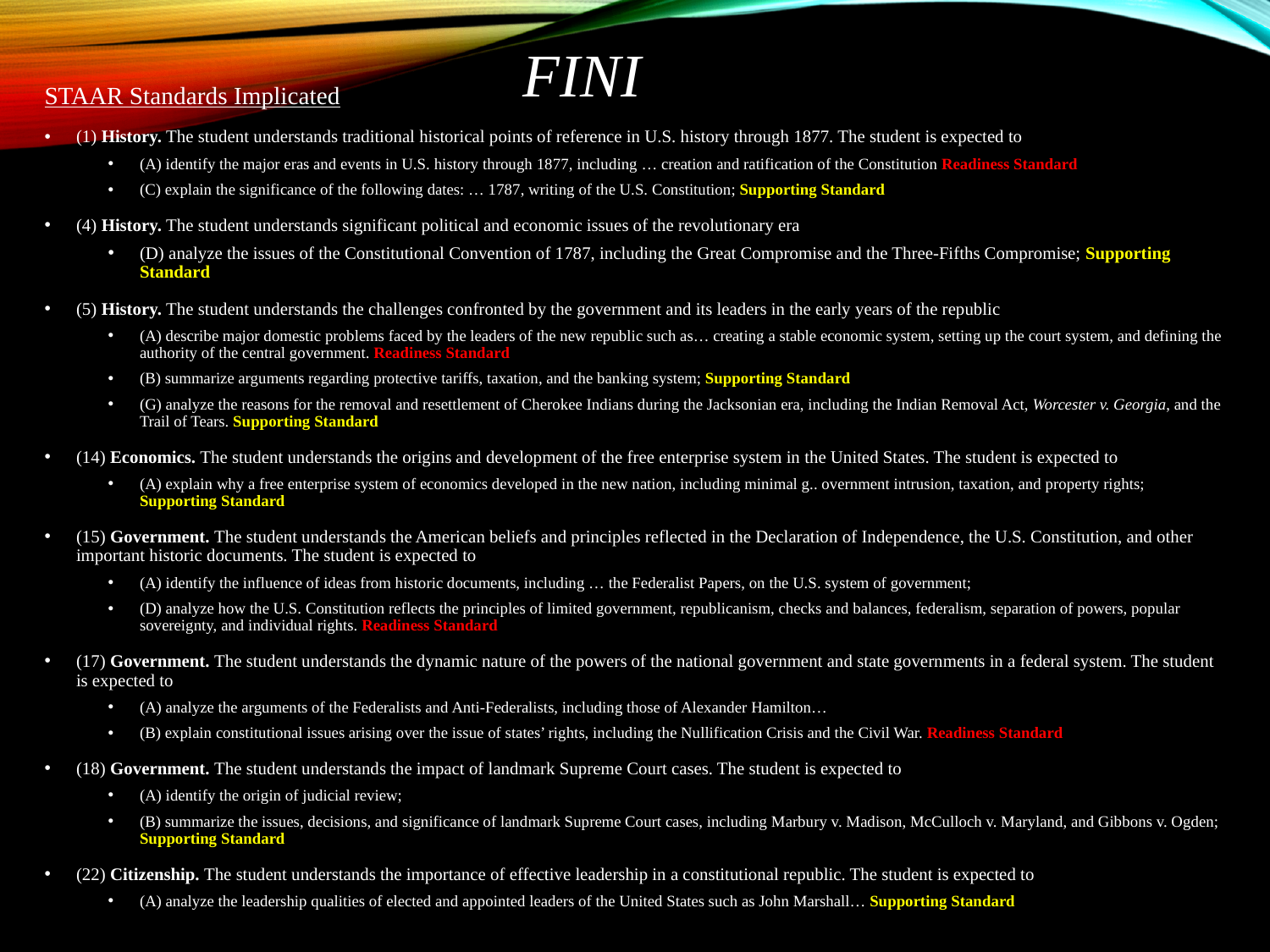

# Fini
STAAR Standards Implicated
(1) History. The student understands traditional historical points of reference in U.S. history through 1877. The student is expected to
(A) identify the major eras and events in U.S. history through 1877, including … creation and ratification of the Constitution Readiness Standard
(C) explain the significance of the following dates: … 1787, writing of the U.S. Constitution; Supporting Standard
(4) History. The student understands significant political and economic issues of the revolutionary era
(D) analyze the issues of the Constitutional Convention of 1787, including the Great Compromise and the Three-Fifths Compromise; Supporting Standard
(5) History. The student understands the challenges confronted by the government and its leaders in the early years of the republic
(A) describe major domestic problems faced by the leaders of the new republic such as… creating a stable economic system, setting up the court system, and defining the authority of the central government. Readiness Standard
(B) summarize arguments regarding protective tariffs, taxation, and the banking system; Supporting Standard
(G) analyze the reasons for the removal and resettlement of Cherokee Indians during the Jacksonian era, including the Indian Removal Act, Worcester v. Georgia, and the Trail of Tears. Supporting Standard
(14) Economics. The student understands the origins and development of the free enterprise system in the United States. The student is expected to
(A) explain why a free enterprise system of economics developed in the new nation, including minimal g.. overnment intrusion, taxation, and property rights; Supporting Standard
(15) Government. The student understands the American beliefs and principles reflected in the Declaration of Independence, the U.S. Constitution, and other important historic documents. The student is expected to
(A) identify the influence of ideas from historic documents, including … the Federalist Papers, on the U.S. system of government;
(D) analyze how the U.S. Constitution reflects the principles of limited government, republicanism, checks and balances, federalism, separation of powers, popular sovereignty, and individual rights. Readiness Standard
(17) Government. The student understands the dynamic nature of the powers of the national government and state governments in a federal system. The student is expected to
(A) analyze the arguments of the Federalists and Anti-Federalists, including those of Alexander Hamilton…
(B) explain constitutional issues arising over the issue of states’ rights, including the Nullification Crisis and the Civil War. Readiness Standard
(18) Government. The student understands the impact of landmark Supreme Court cases. The student is expected to
(A) identify the origin of judicial review;
(B) summarize the issues, decisions, and significance of landmark Supreme Court cases, including Marbury v. Madison, McCulloch v. Maryland, and Gibbons v. Ogden; Supporting Standard
(22) Citizenship. The student understands the importance of effective leadership in a constitutional republic. The student is expected to
(A) analyze the leadership qualities of elected and appointed leaders of the United States such as John Marshall… Supporting Standard